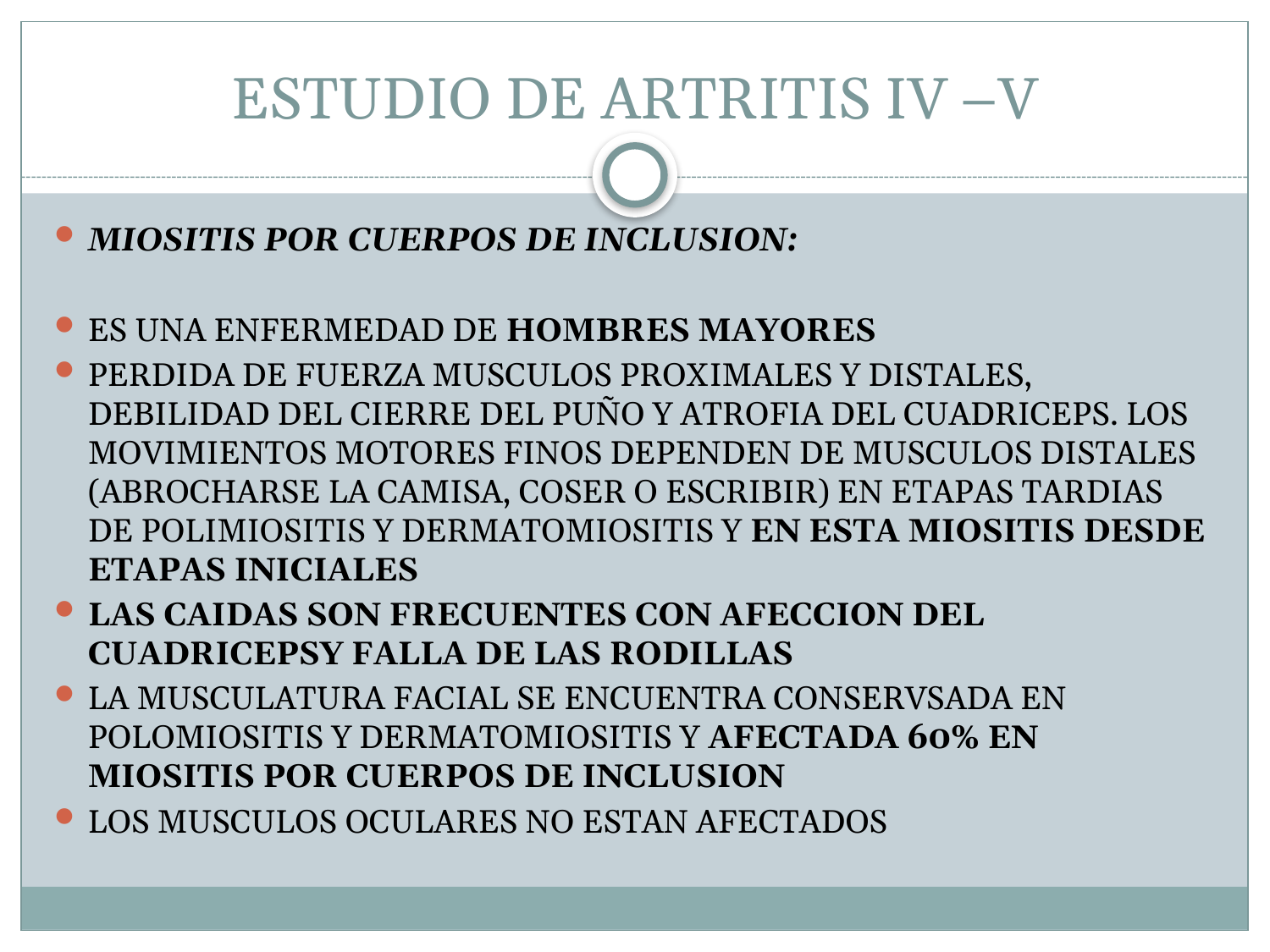

# ESTUDIO DE ARTRITIS IV –V
MIOSITIS POR CUERPOS DE INCLUSION:

ES UNA ENFERMEDAD DE HOMBRES MAYORES
PERDIDA DE FUERZA MUSCULOS PROXIMALES Y DISTALES, DEBILIDAD DEL CIERRE DEL PUÑO Y ATROFIA DEL CUADRICEPS. LOS MOVIMIENTOS MOTORES FINOS DEPENDEN DE MUSCULOS DISTALES (ABROCHARSE LA CAMISA, COSER O ESCRIBIR) EN ETAPAS TARDIAS DE POLIMIOSITIS Y DERMATOMIOSITIS Y EN ESTA MIOSITIS DESDE ETAPAS INICIALES
LAS CAIDAS SON FRECUENTES CON AFECCION DEL CUADRICEPSY FALLA DE LAS RODILLAS
LA MUSCULATURA FACIAL SE ENCUENTRA CONSERVSADA EN POLOMIOSITIS Y DERMATOMIOSITIS Y AFECTADA 60% EN MIOSITIS POR CUERPOS DE INCLUSION
LOS MUSCULOS OCULARES NO ESTAN AFECTADOS